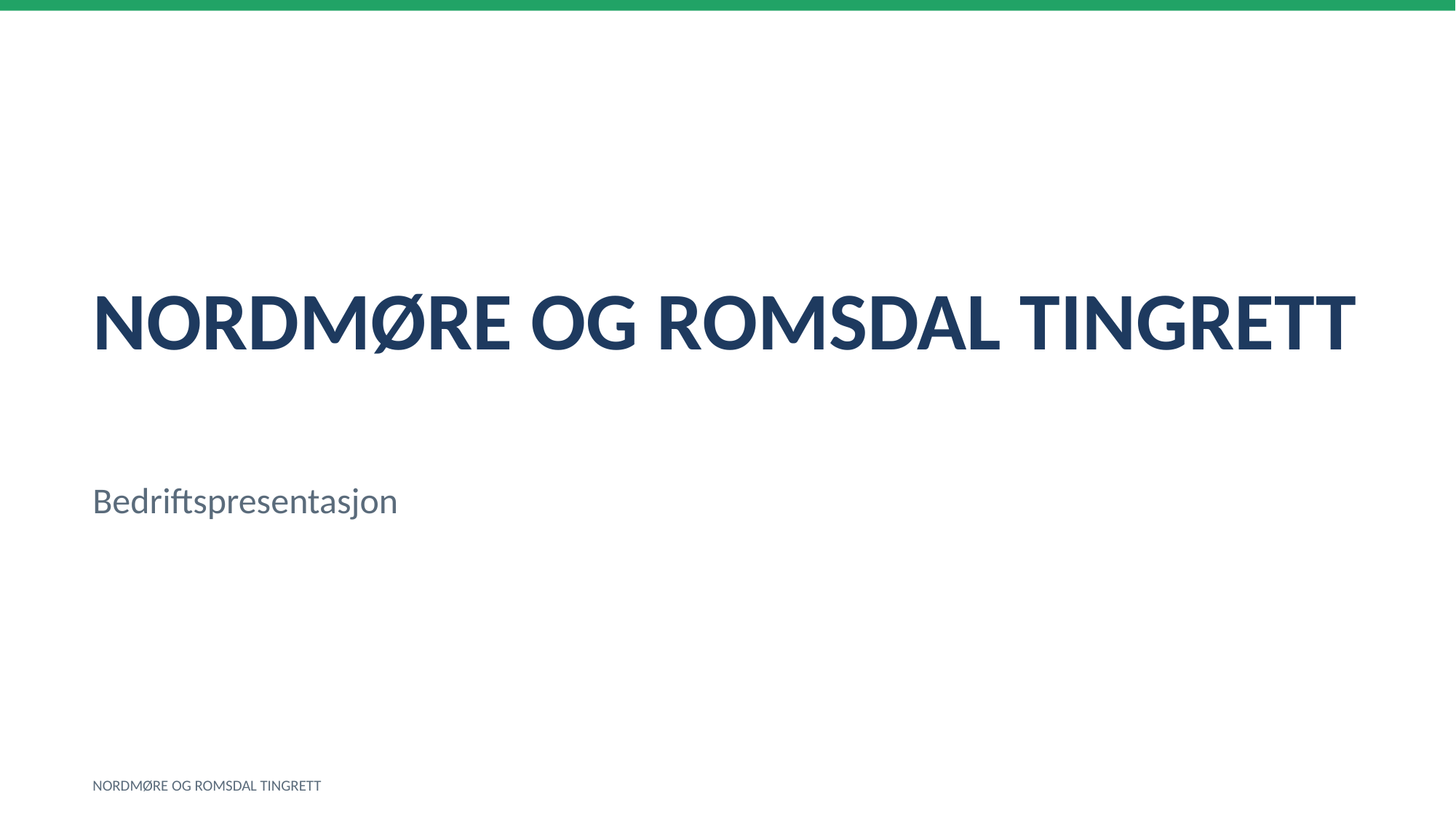

NORDMØRE OG ROMSDAL TINGRETT
Bedriftspresentasjon
NORDMØRE OG ROMSDAL TINGRETT